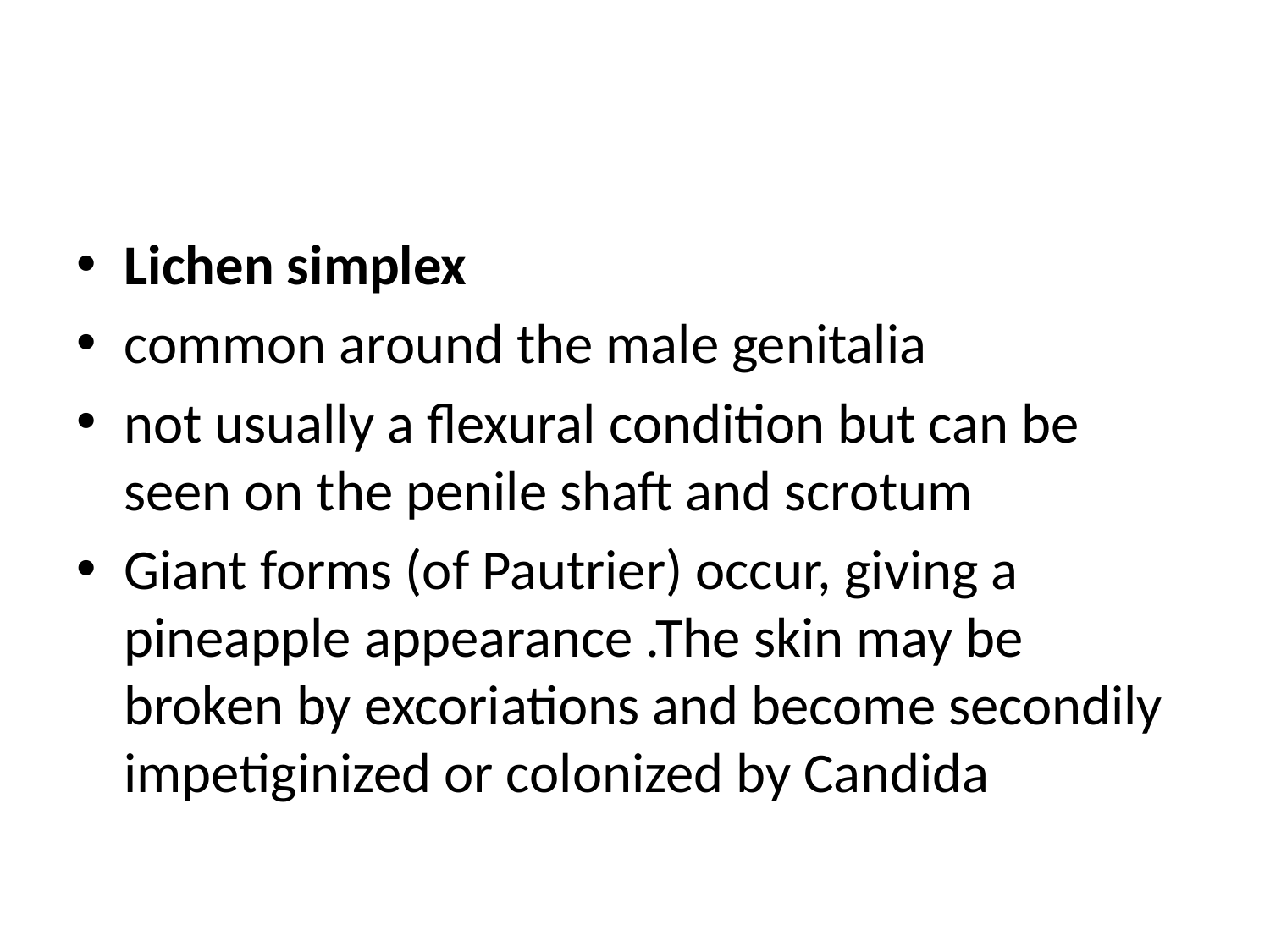

#
Lichen simplex
common around the male genitalia
not usually a flexural condition but can be seen on the penile shaft and scrotum
Giant forms (of Pautrier) occur, giving a pineapple appearance .The skin may be broken by excoriations and become secondily impetiginized or colonized by Candida